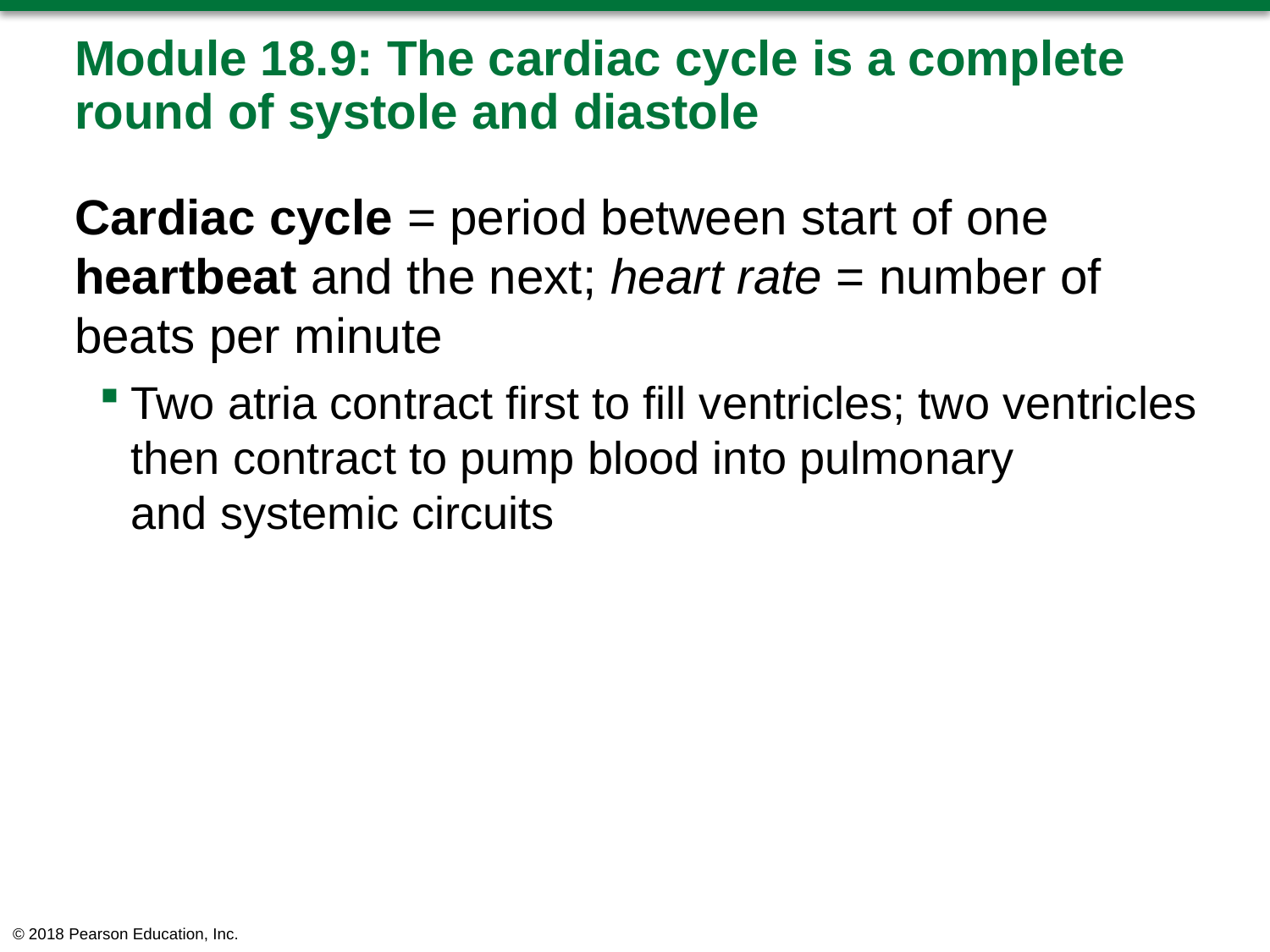

# Module 18.9: The cardiac cycle is a complete round of systole and diastole
Cardiac cycle = period between start of one heartbeat and the next; heart rate = number of beats per minute
Two atria contract first to fill ventricles; two ventricles then contract to pump blood into pulmonary
and systemic circuits
© 2018 Pearson Education, Inc.